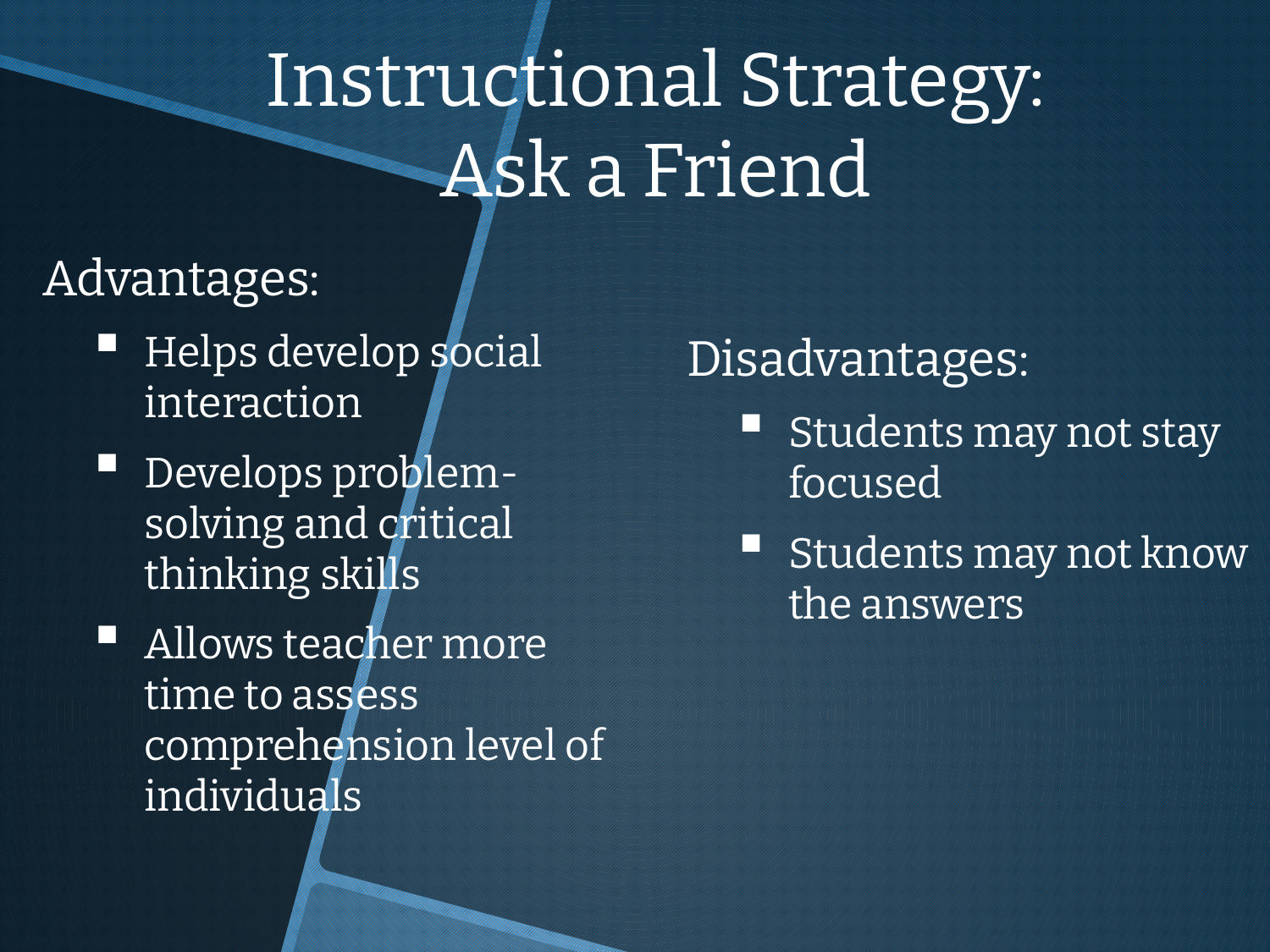

Instructional Strategy:
Ask a Friend
Disadvantages:
Students may not stay focused
Students may not know the answers

Advantages:
Helps develop social interaction
Develops problem-solving and critical thinking skills
Allows teacher more time to assess comprehension level of individuals